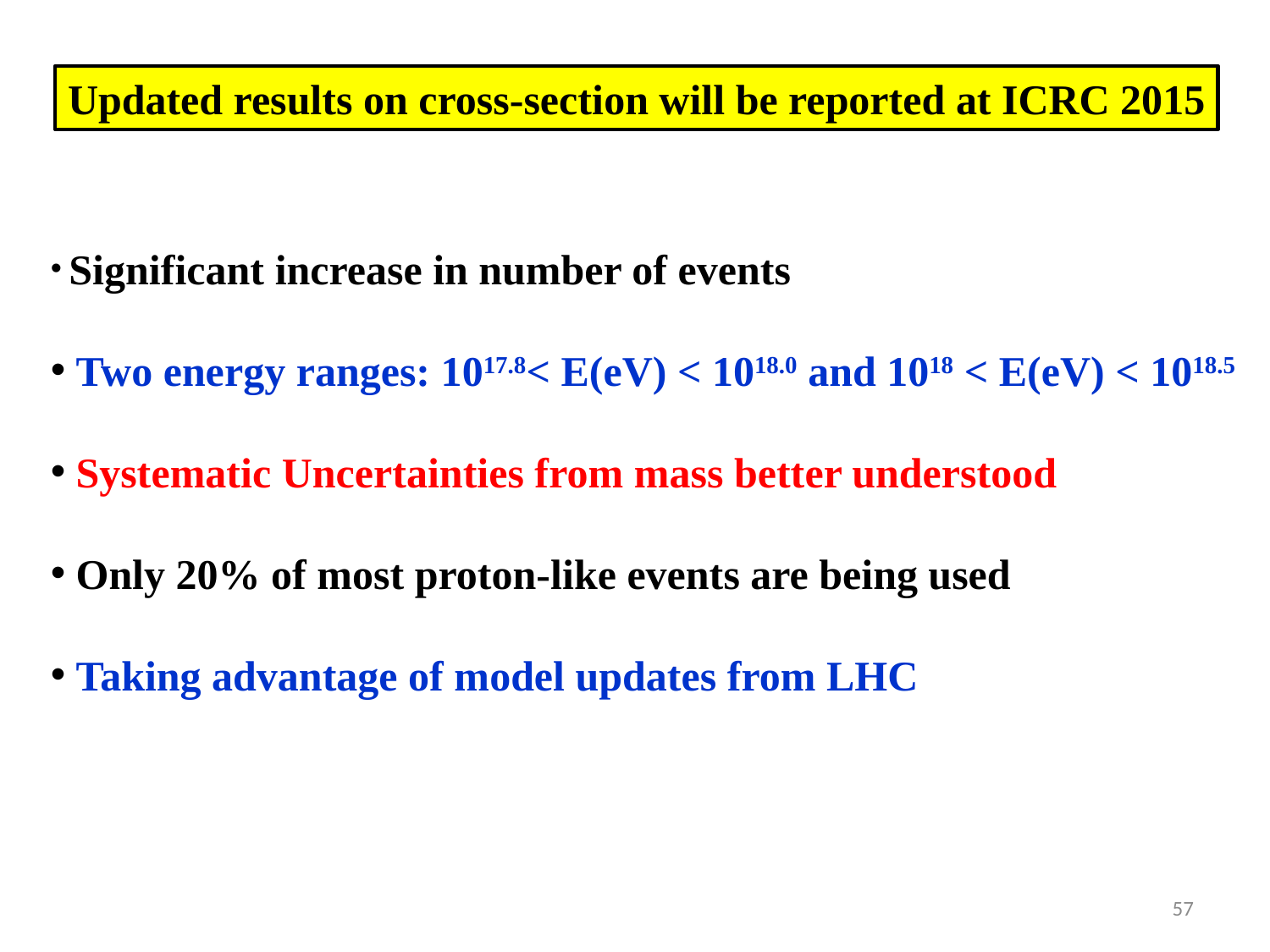

Updated results on cross-section will be reported at ICRC 2015
 Significant increase in number of events

 Two energy ranges: 1017.8< E(eV) < 1018.0 and 1018 < E(eV) < 1018.5

 Systematic Uncertainties from mass better understood

 Only 20% of most proton-like events are being used

 Taking advantage of model updates from LHC

57